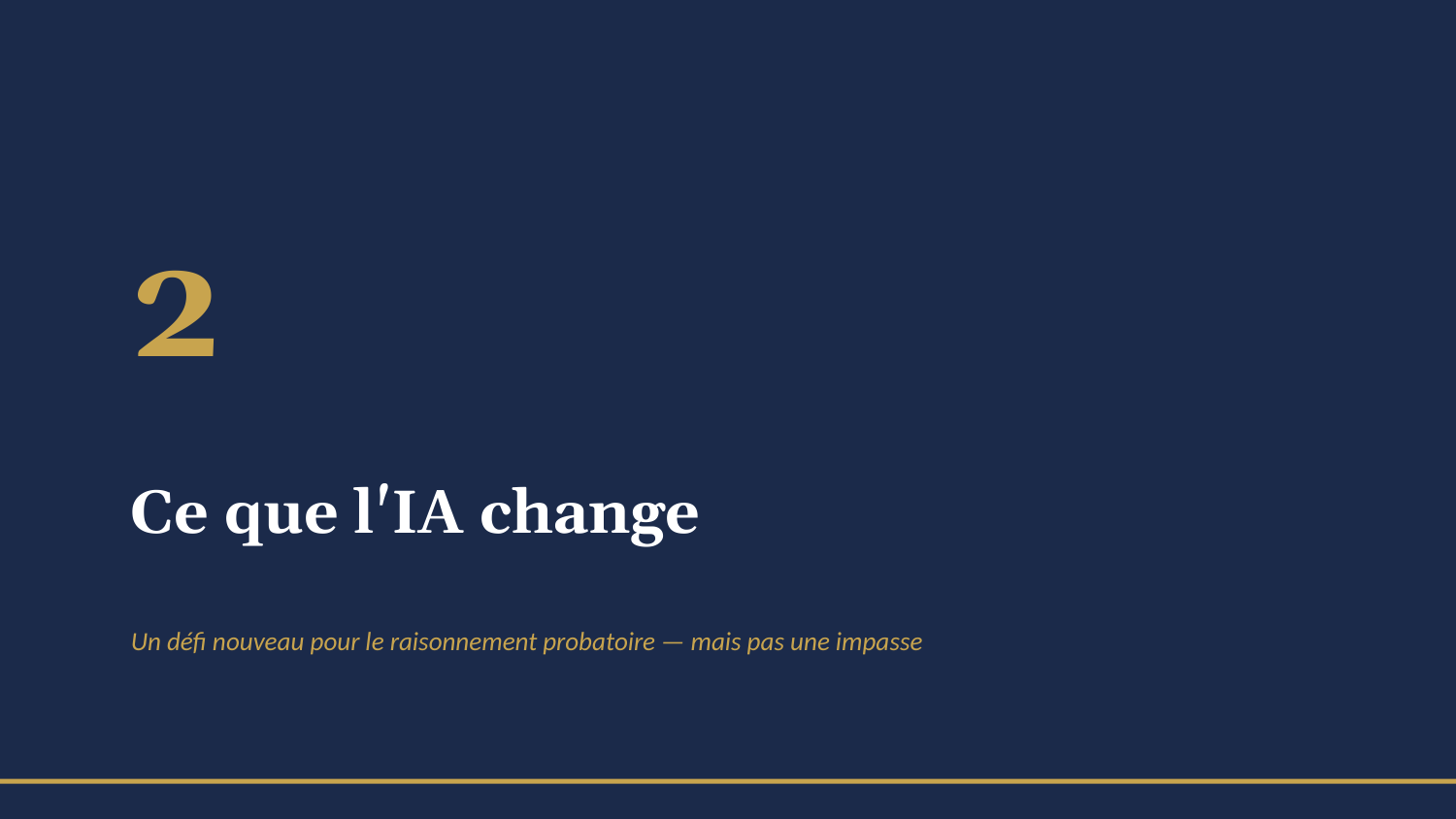

2
Ce que l'IA change
Un défi nouveau pour le raisonnement probatoire — mais pas une impasse